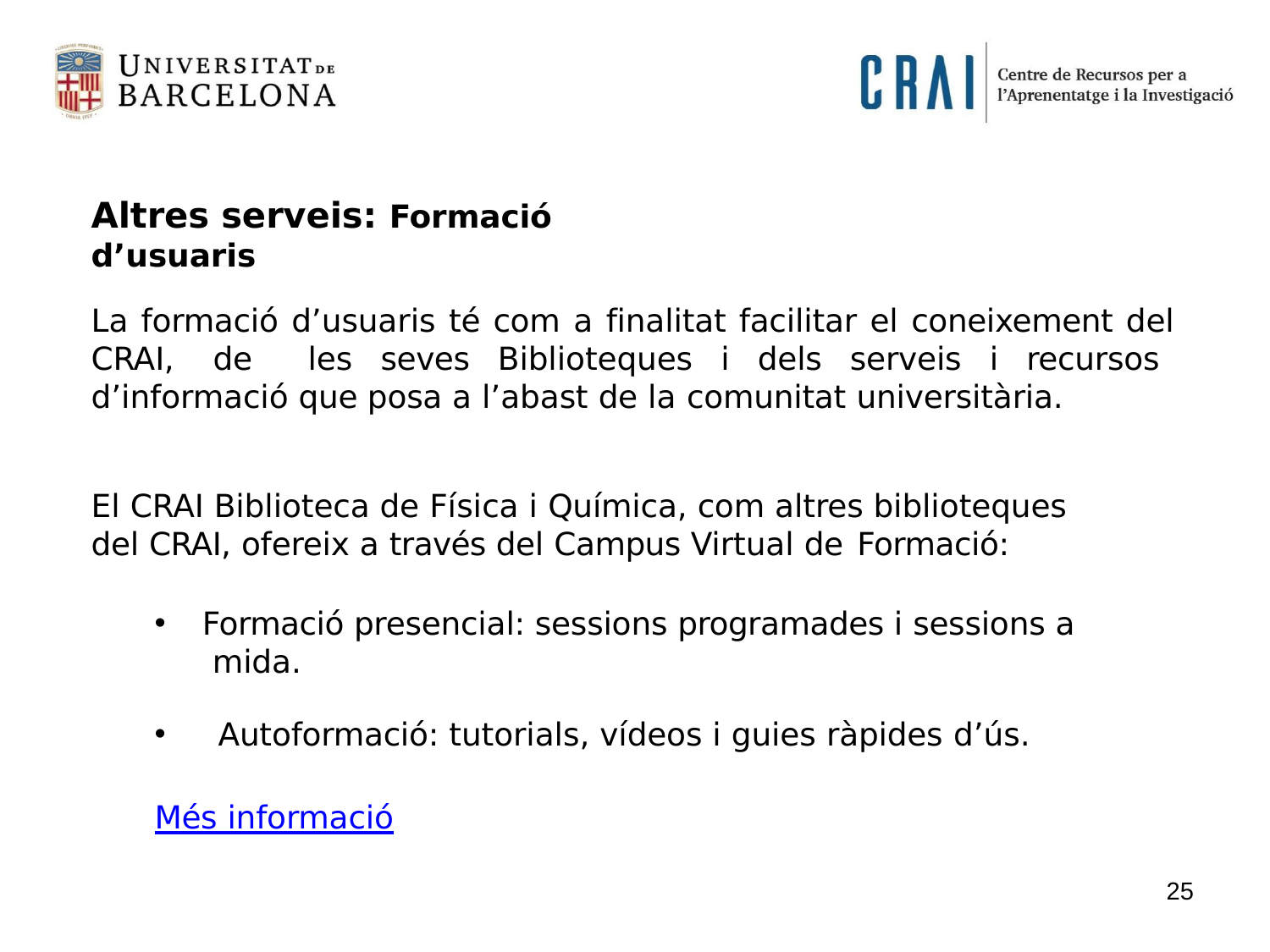

# Altres serveis: Formació d’usuaris
La formació d’usuaris té com a finalitat facilitar el coneixement del  CRAI, de  les seves Biblioteques i dels serveis i recursos  d’informació que posa a l’abast de la comunitat universitària.

El CRAI Biblioteca de Física i Química, com altres biblioteques  del CRAI, ofereix a través del Campus Virtual de Formació:

Formació presencial: sessions programades i sessions a  mida.
Autoformació: tutorials, vídeos i guies ràpides d’ús.

Més informació
25